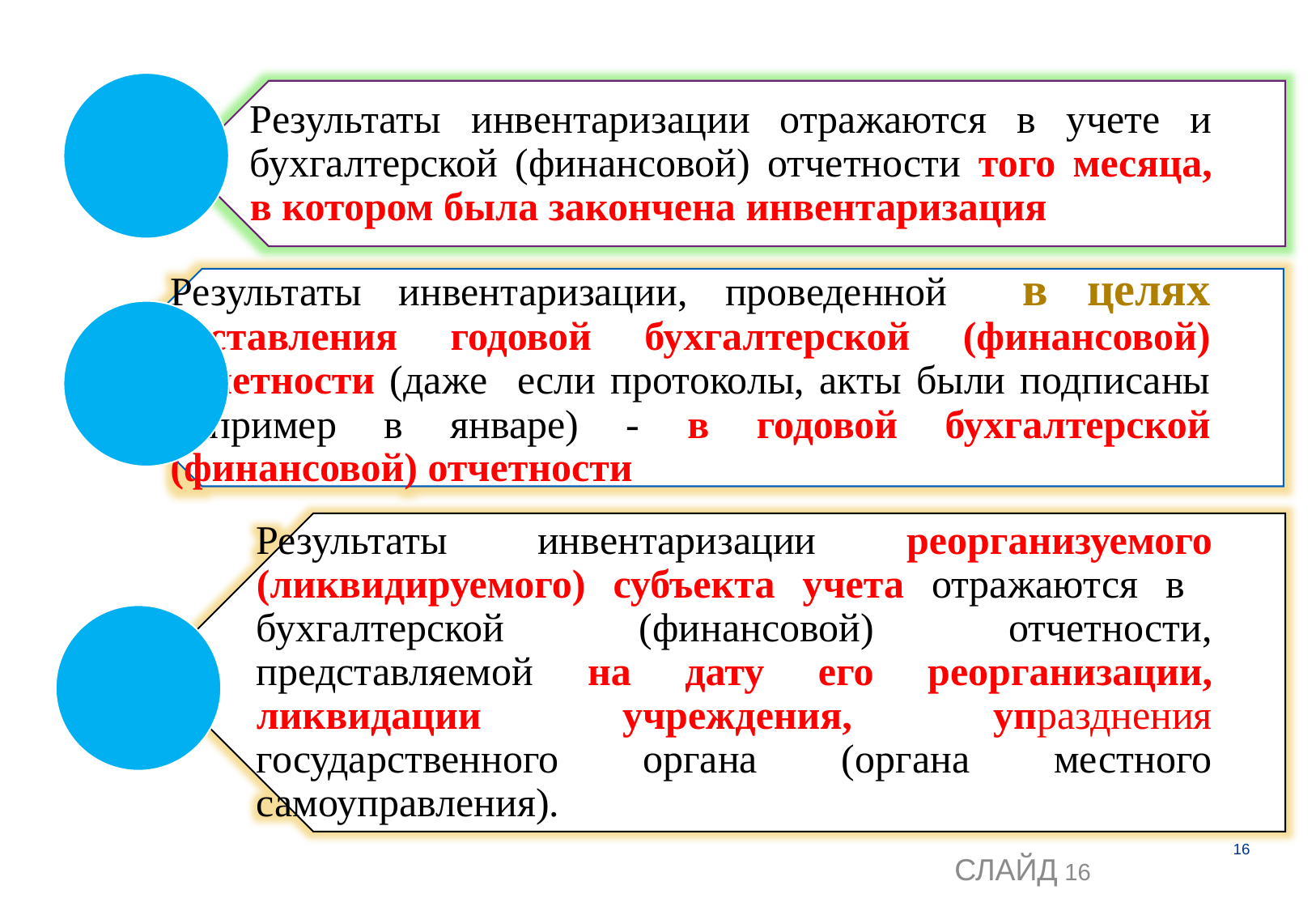

Результаты инвентаризации отражаются в учете и бухгалтерской (финансовой) отчетности того месяца, в котором была закончена инвентаризация
Результаты инвентаризации, проведенной  в целях составления годовой бухгалтерской (финансовой) отчетности (даже  если протоколы, акты были подписаны например в январе) - в годовой бухгалтерской (финансовой) отчетности
Результаты инвентаризации реорганизуемого (ликвидируемого) субъекта учета отражаются в  бухгалтерской (финансовой) отчетности, представляемой на дату его реорганизации, ликвидации учреждения, упразднения государственного органа (органа местного самоуправления).
СЛАЙД 16